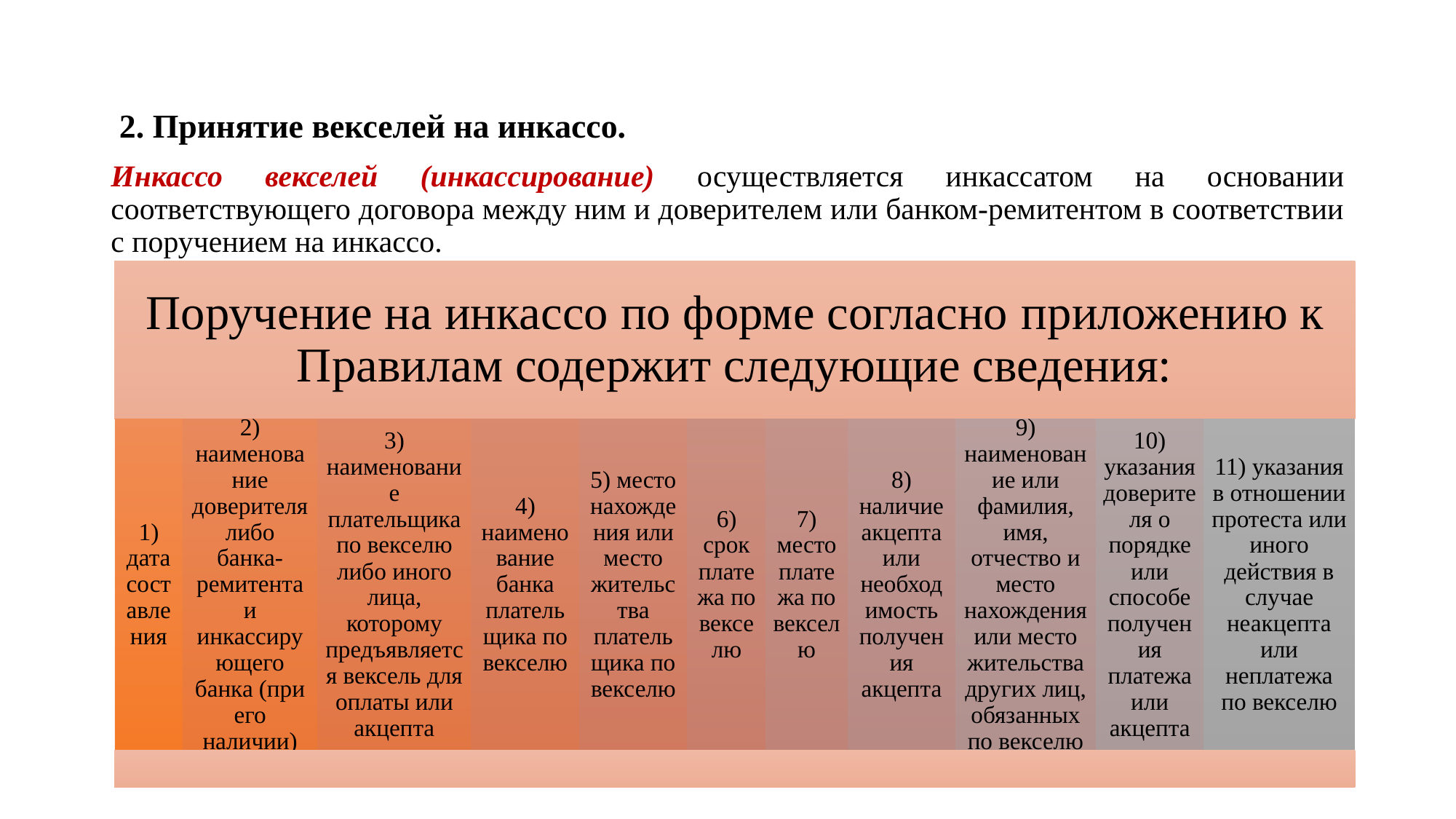

2. Принятие векселей на инкассо.
Инкассо векселей (инкассирование) осуществляется инкассатом на основании соответствующего договора между ним и доверителем или банком-ремитентом в соответствии с поручением на инкассо.

Поручение на инкассо по форме согласно приложению к Правилам содержит следующие сведения:
1) дата составления
2) наименование доверителя либо банка-ремитента и инкассирующего банка (при его наличии)
3) наименование плательщика по векселю либо иного лица, которому предъявляется вексель для оплаты или акцепта
4) наименование банка плательщика по векселю
5) место нахождения или место жительства плательщика по векселю
6) срок платежа по векселю
7) место платежа по векселю
8) наличие акцепта или необходимость получения акцепта
9) наименование или фамилия, имя, отчество и место нахождения или место жительства других лиц, обязанных по векселю
10) указания доверителя о порядке или способе получения платежа или акцепта
11) указания в отношении протеста или иного действия в случае неакцепта или неплатежа по векселю